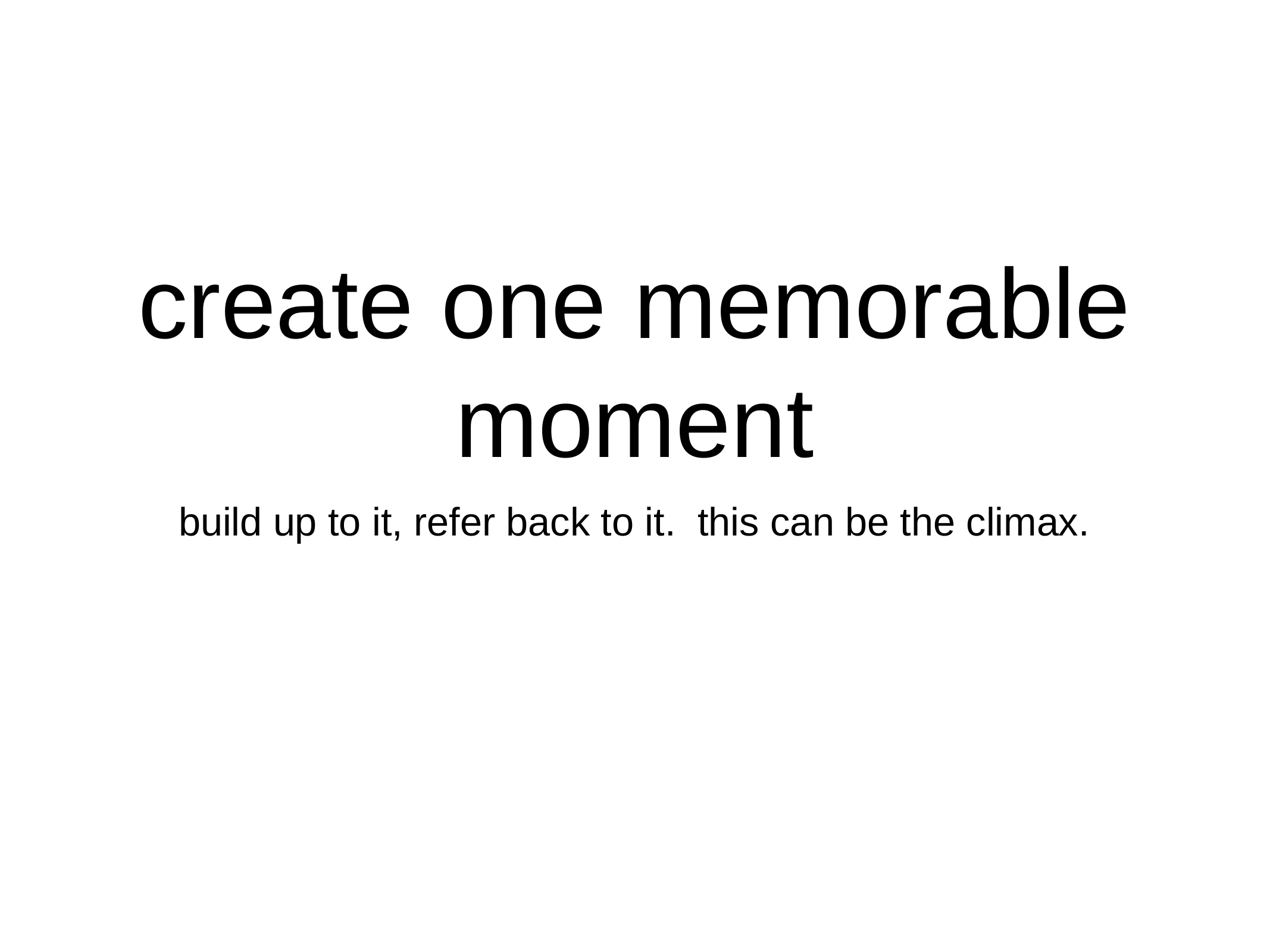

# create one memorable moment
build up to it, refer back to it.  this can be the climax.